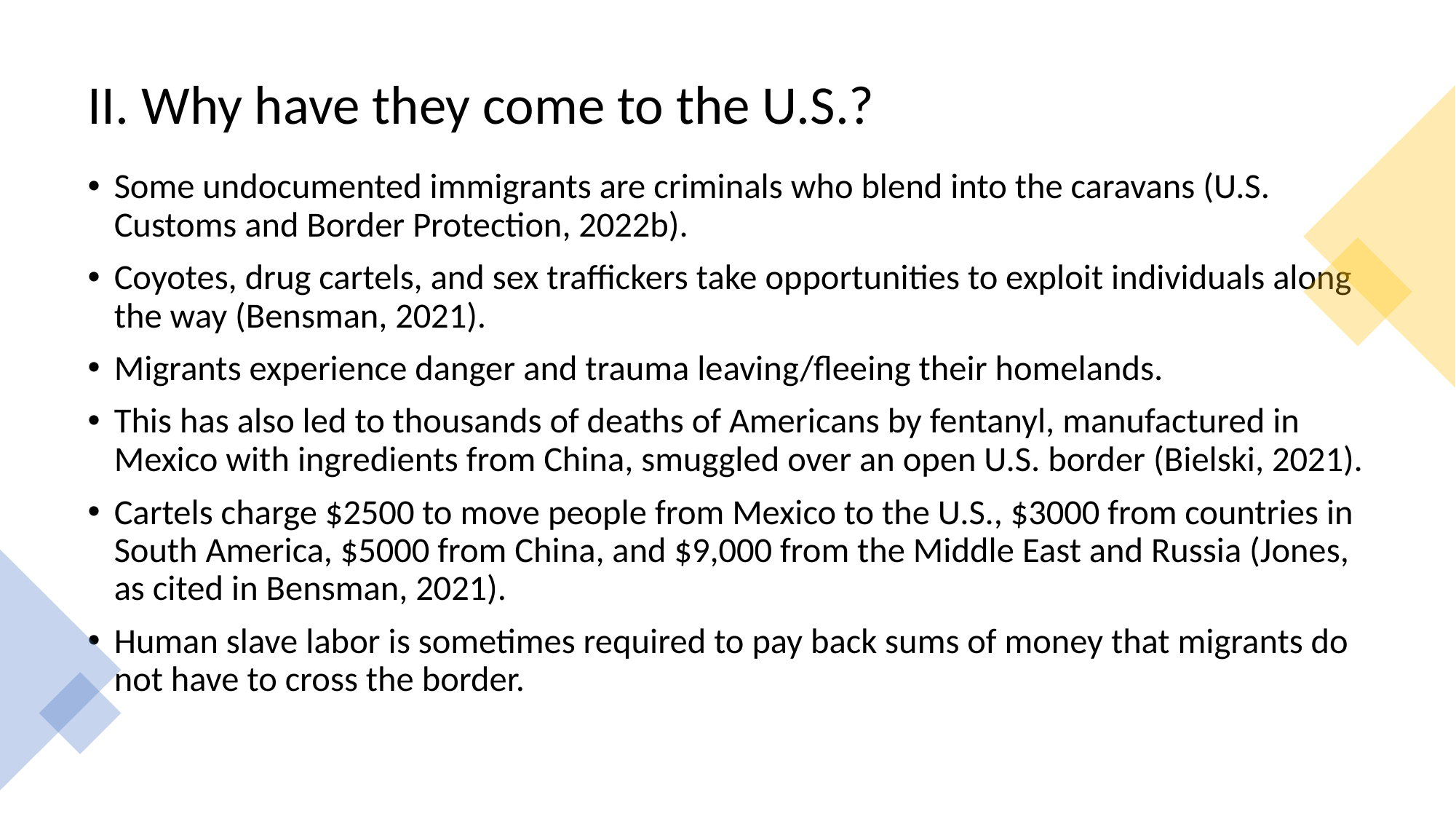

# II. Why have they come to the U.S.?

Some undocumented immigrants are criminals who blend into the caravans (U.S. Customs and Border Protection, 2022b).
Coyotes, drug cartels, and sex traffickers take opportunities to exploit individuals along the way (Bensman, 2021).
Migrants experience danger and trauma leaving/fleeing their homelands.
This has also led to thousands of deaths of Americans by fentanyl, manufactured in Mexico with ingredients from China, smuggled over an open U.S. border (Bielski, 2021).
Cartels charge $2500 to move people from Mexico to the U.S., $3000 from countries in South America, $5000 from China, and $9,000 from the Middle East and Russia (Jones, as cited in Bensman, 2021).
Human slave labor is sometimes required to pay back sums of money that migrants do not have to cross the border.